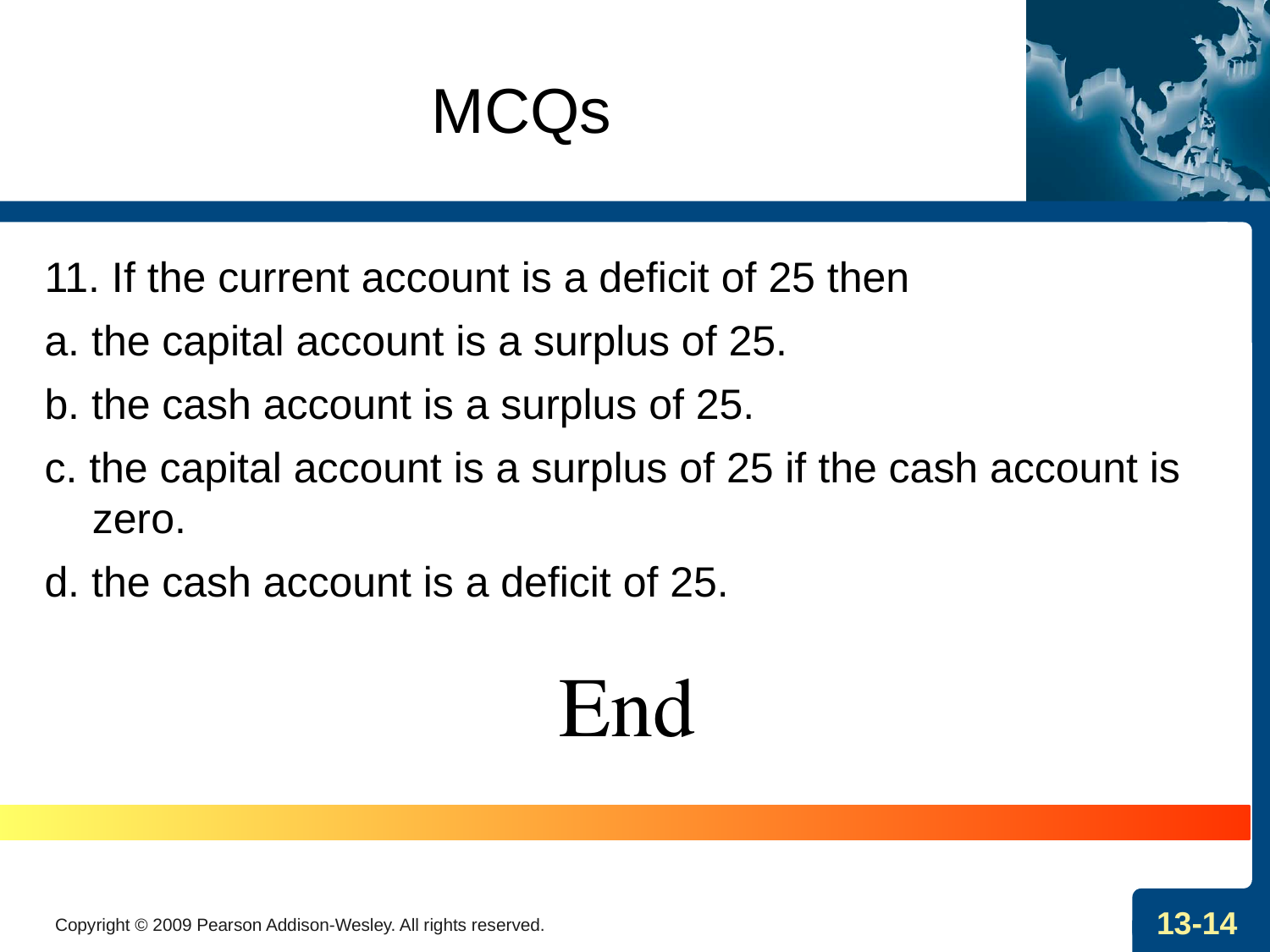

# MCQs
11. If the current account is a deficit of 25 then
a. the capital account is a surplus of 25.
b. the cash account is a surplus of 25.
c. the capital account is a surplus of 25 if the cash account is zero.
d. the cash account is a deficit of 25.

End

Copyright © 2009 Pearson Addison-Wesley. All rights reserved.
13-14